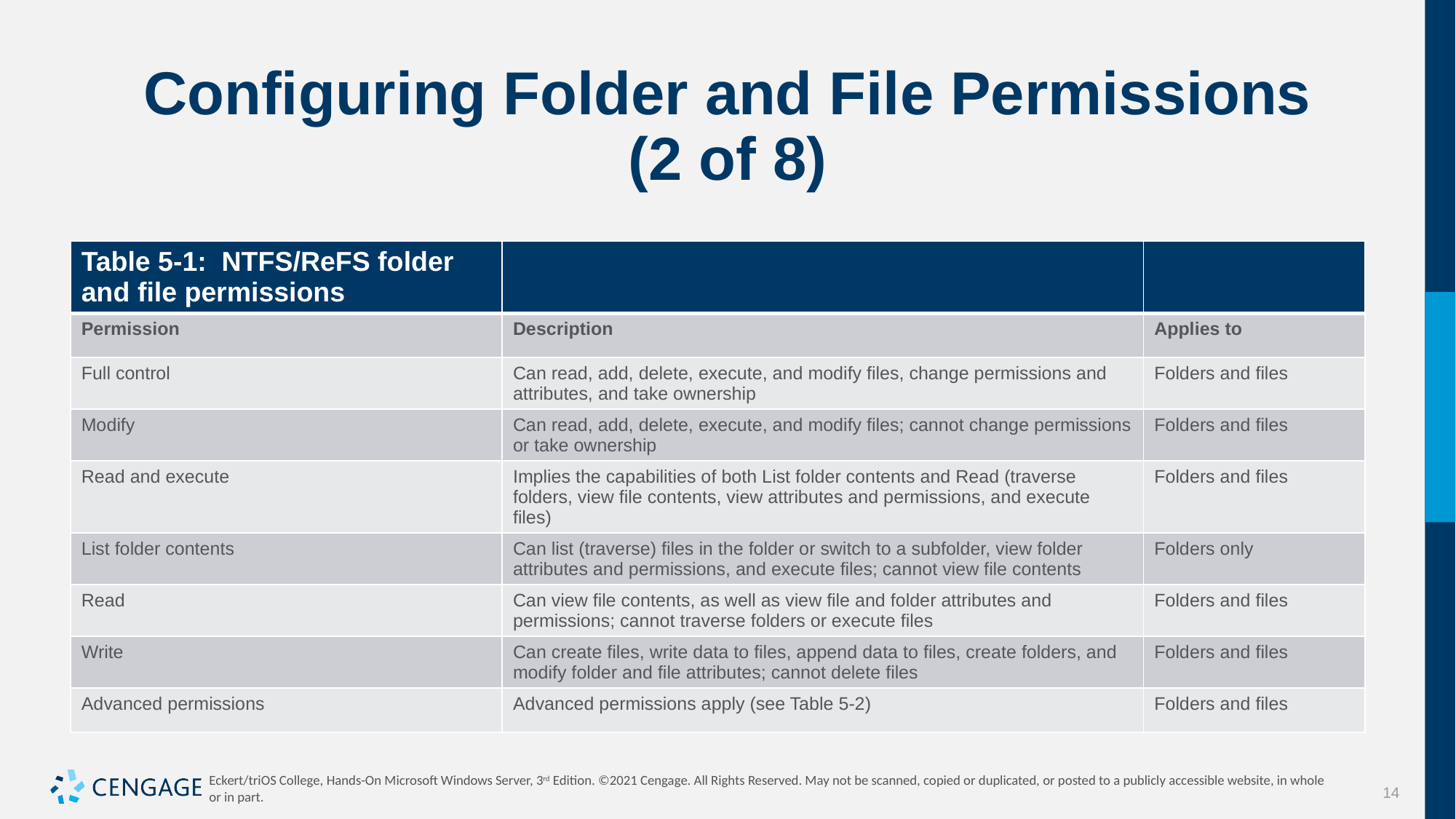

# Configuring Folder and File Permissions (2 of 8)
| Table 5-1: NTFS/ReFS folder and file permissions |  |  |
| --- | --- | --- |
| Permission | Description | Applies to |
| Full control | Can read, add, delete, execute, and modify files, change permissions and attributes, and take ownership | Folders and files |
| Modify | Can read, add, delete, execute, and modify files; cannot change permissions or take ownership | Folders and files |
| Read and execute | Implies the capabilities of both List folder contents and Read (traverse folders, view file contents, view attributes and permissions, and execute files) | Folders and files |
| List folder contents | Can list (traverse) files in the folder or switch to a subfolder, view folder attributes and permissions, and execute files; cannot view file contents | Folders only |
| Read | Can view file contents, as well as view file and folder attributes and permissions; cannot traverse folders or execute files | Folders and files |
| Write | Can create files, write data to files, append data to files, create folders, and modify folder and file attributes; cannot delete files | Folders and files |
| Advanced permissions | Advanced permissions apply (see Table 5-2) | Folders and files |